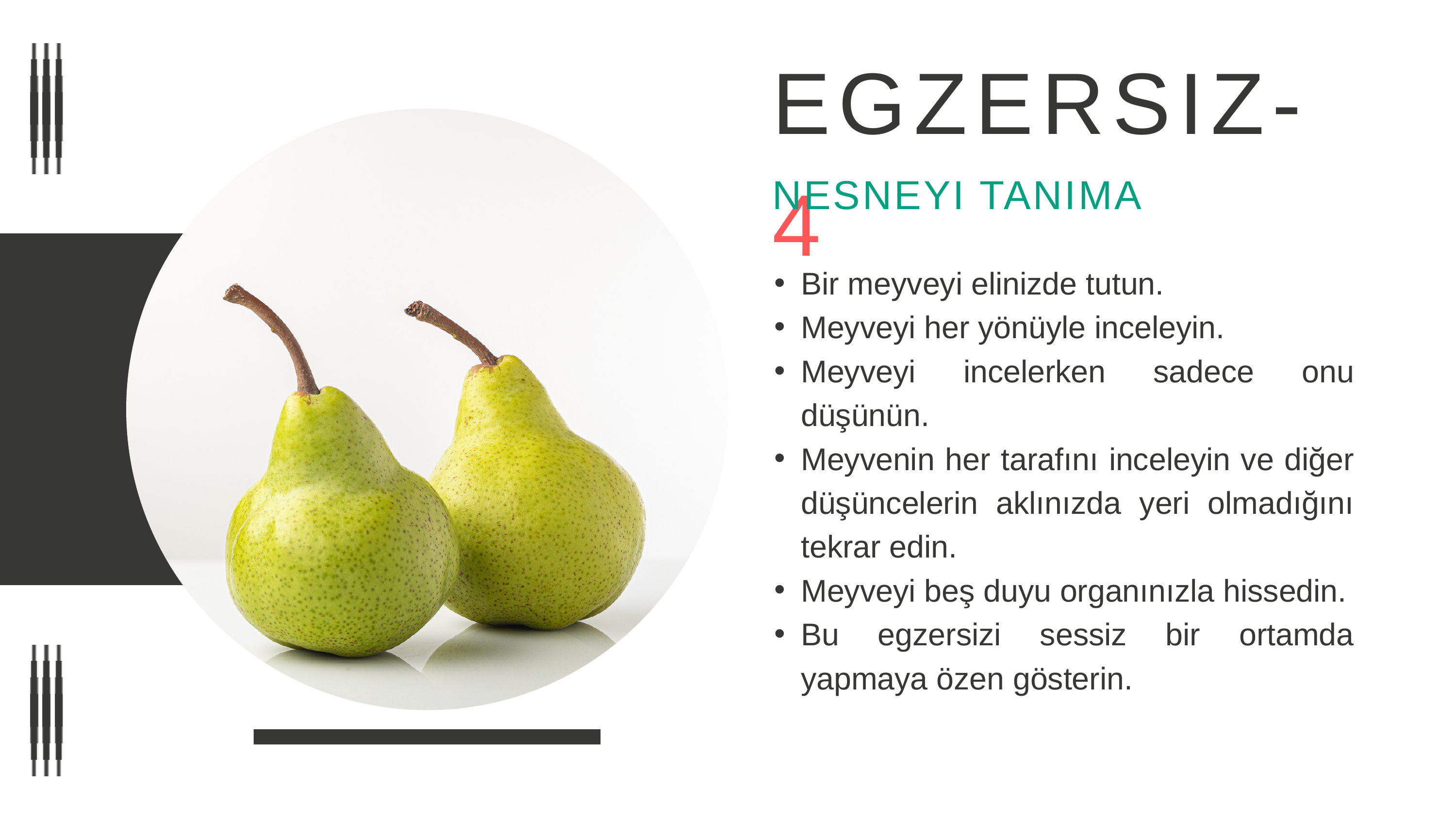

EGZERSIZ-4
NESNEYI TANIMA

Bir meyveyi elinizde tutun.
Meyveyi her yönüyle inceleyin.
Meyveyi incelerken sadece onu düşünün.
Meyvenin her tarafını inceleyin ve diğer düşüncelerin aklınızda yeri olmadığını tekrar edin.
Meyveyi beş duyu organınızla hissedin.
Bu egzersizi sessiz bir ortamda yapmaya özen gösterin.